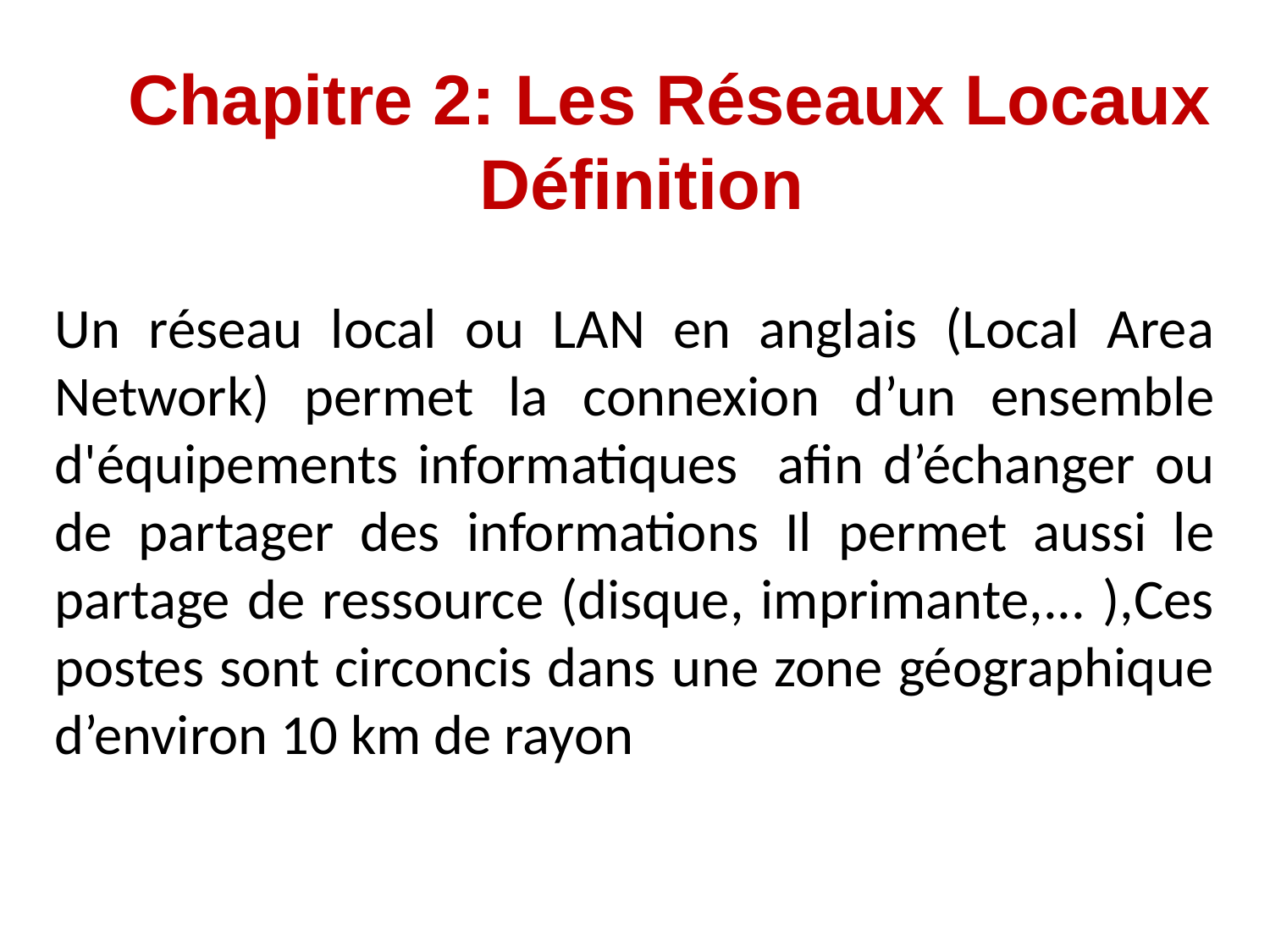

# Chapitre 2: Les Réseaux Locaux Définition
Un réseau local ou LAN en anglais (Local Area Network) permet la connexion d’un ensemble d'équipements informatiques  afin d’échanger ou de partager des informations Il permet aussi le partage de ressource (disque, imprimante,... ),Ces postes sont circoncis dans une zone géographique d’environ 10 km de rayon